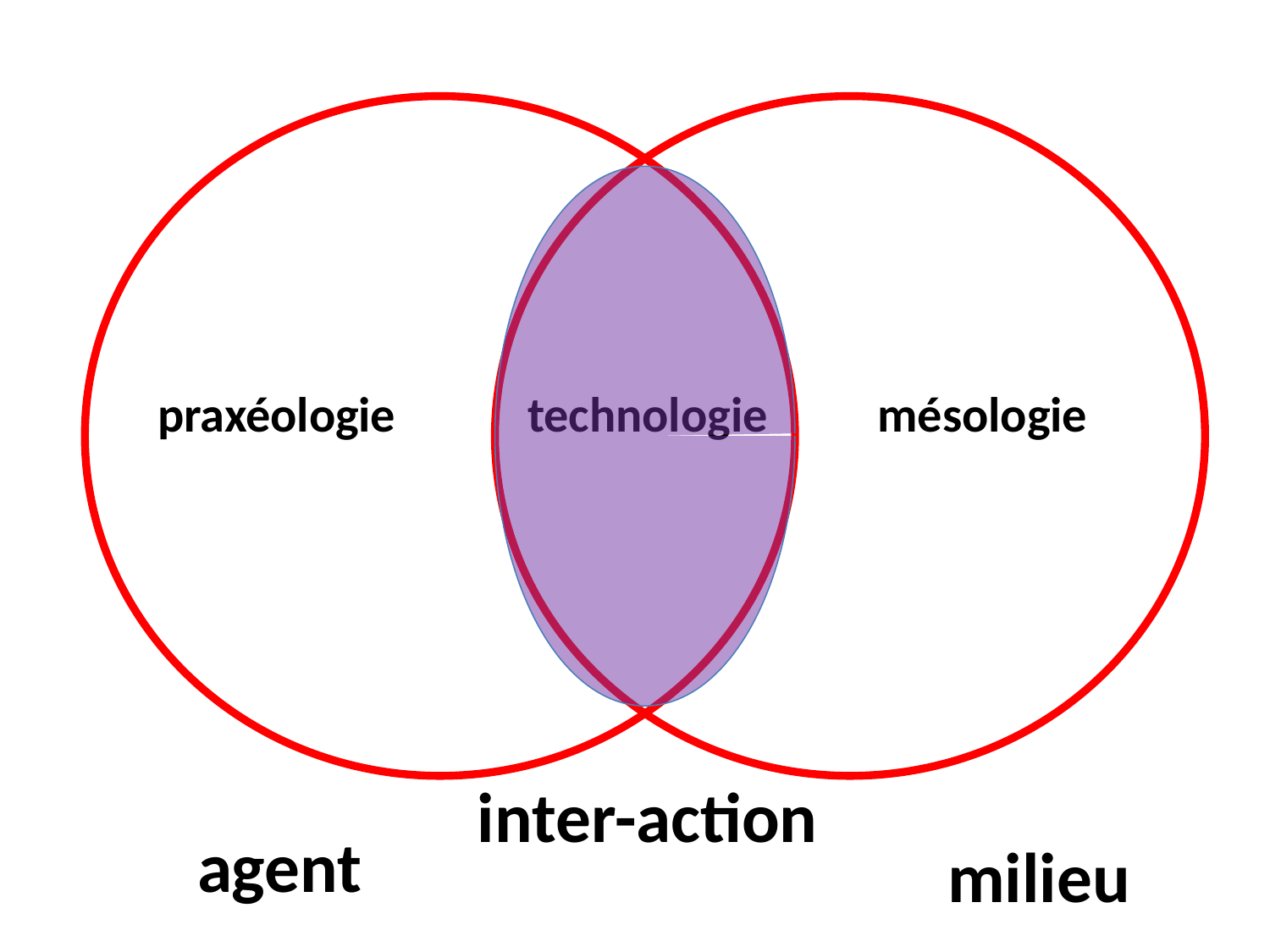

#

praxéologie
technologie
mésologie
inter-action
agent
milieu